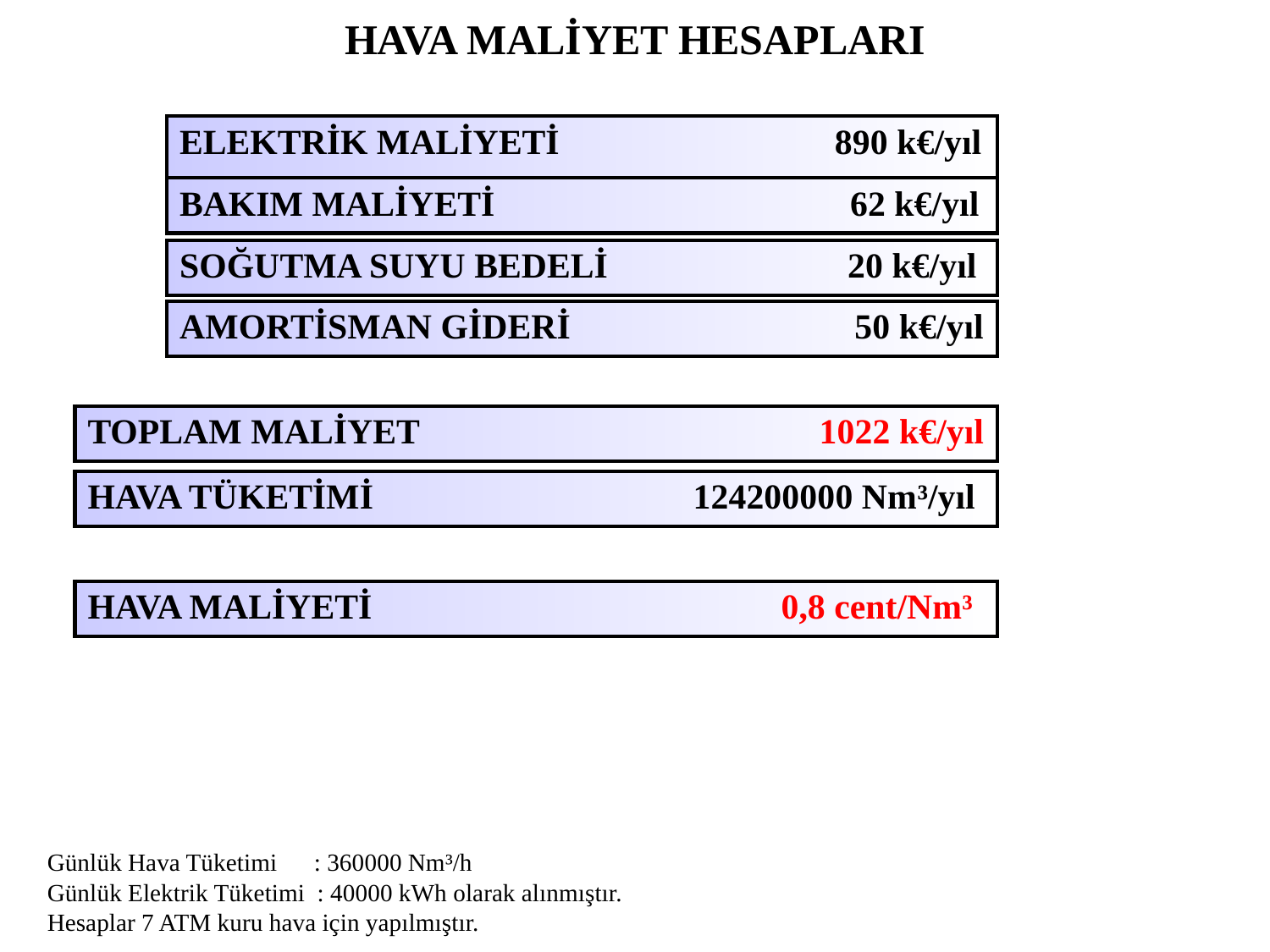

HAVA MALİYET HESAPLARI
| ELEKTRİK MALİYETİ 890 k€/yıl |
| --- |
| BAKIM MALİYETİ 62 k€/yıl |
| --- |
| SOĞUTMA SUYU BEDELİ 20 k€/yıl |
| --- |
| AMORTİSMAN GİDERİ 50 k€/yıl |
| --- |
| TOPLAM MALİYET 1022 k€/yıl |
| --- |
| HAVA TÜKETİMİ 124200000 Nm³/yıl |
| --- |
| HAVA MALİYETİ 0,8 cent/Nm³ |
| --- |
Günlük Hava Tüketimi      : 360000 Nm³/h
Günlük Elektrik Tüketimi  : 40000 kWh olarak alınmıştır.
Hesaplar 7 ATM kuru hava için yapılmıştır.